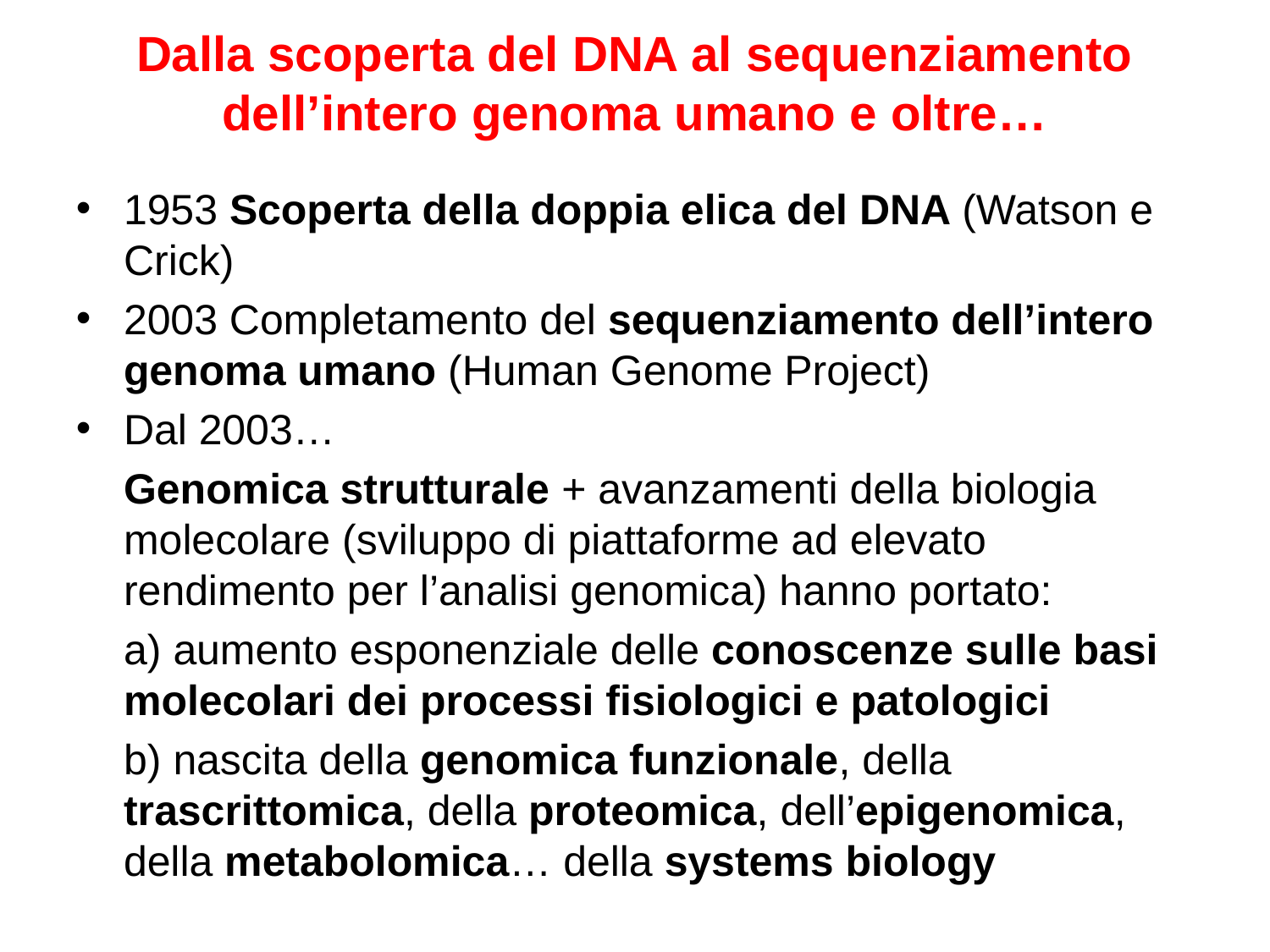

Dalla scoperta del DNA al sequenziamento dell’intero genoma umano e oltre…
1953 Scoperta della doppia elica del DNA (Watson e Crick)
2003 Completamento del sequenziamento dell’intero genoma umano (Human Genome Project)
Dal 2003…
	Genomica strutturale + avanzamenti della biologia molecolare (sviluppo di piattaforme ad elevato rendimento per l’analisi genomica) hanno portato:
	a) aumento esponenziale delle conoscenze sulle basi molecolari dei processi fisiologici e patologici
	b) nascita della genomica funzionale, della trascrittomica, della proteomica, dell’epigenomica, della metabolomica… della systems biology